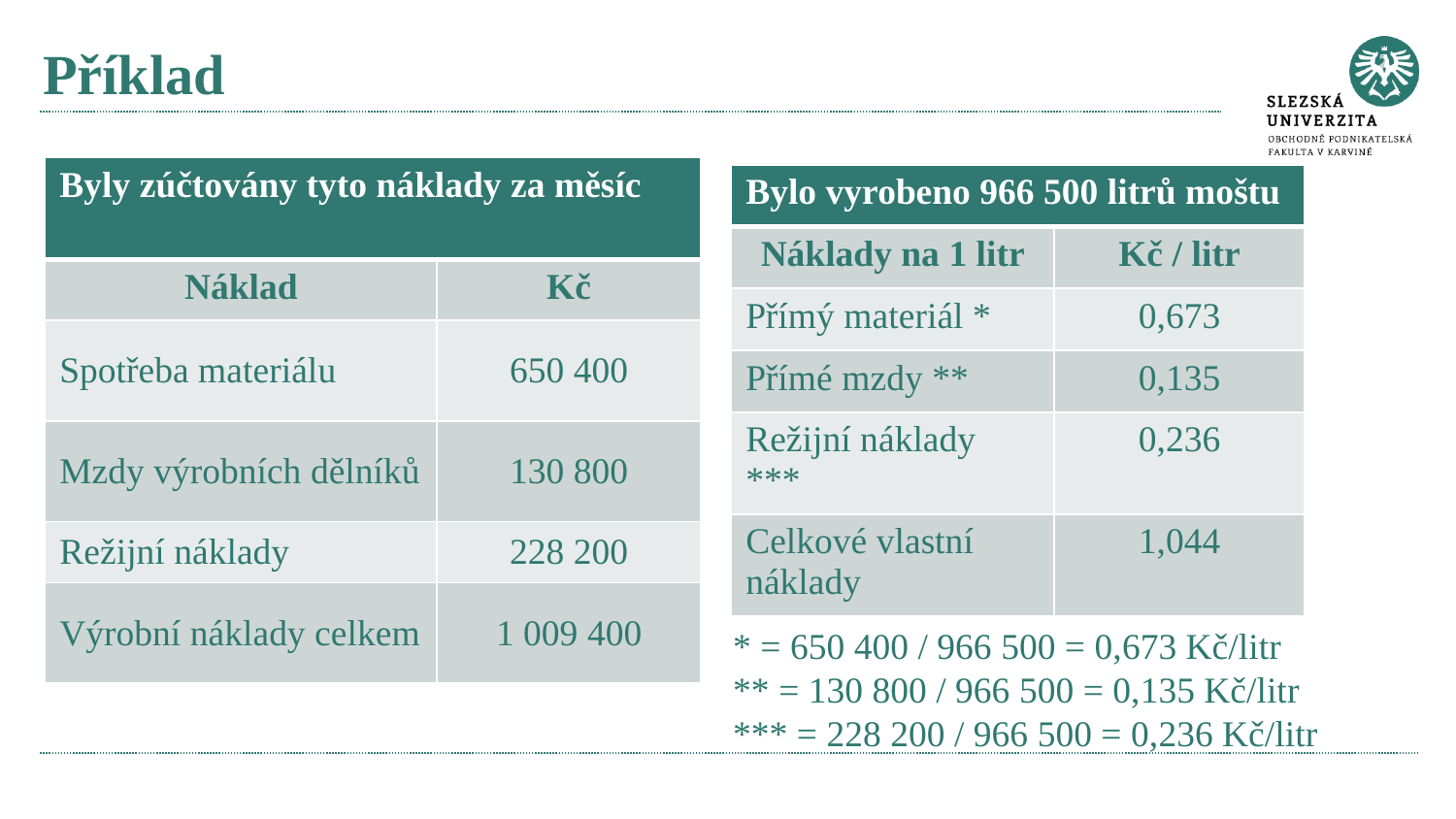

# Příklad

| Byly zúčtovány tyto náklady za měsíc |  |
| --- | --- |
| Náklad | Kč |
| Spotřeba materiálu | 650 400 |
| Mzdy výrobních dělníků | 130 800 |
| Režijní náklady | 228 200 |
| Výrobní náklady celkem | 1 009 400 |
| Bylo vyrobeno 966 500 litrů moštu |  |
| --- | --- |
| Náklady na 1 litr | Kč / litr |
| Přímý materiál \* | 0,673 |
| Přímé mzdy \*\* | 0,135 |
| Režijní náklady \*\*\* | 0,236 |
| Celkové vlastní náklady | 1,044 |
* = 650 400 / 966 500 = 0,673 Kč/litr
** = 130 800 / 966 500 = 0,135 Kč/litr
*** = 228 200 / 966 500 = 0,236 Kč/litr